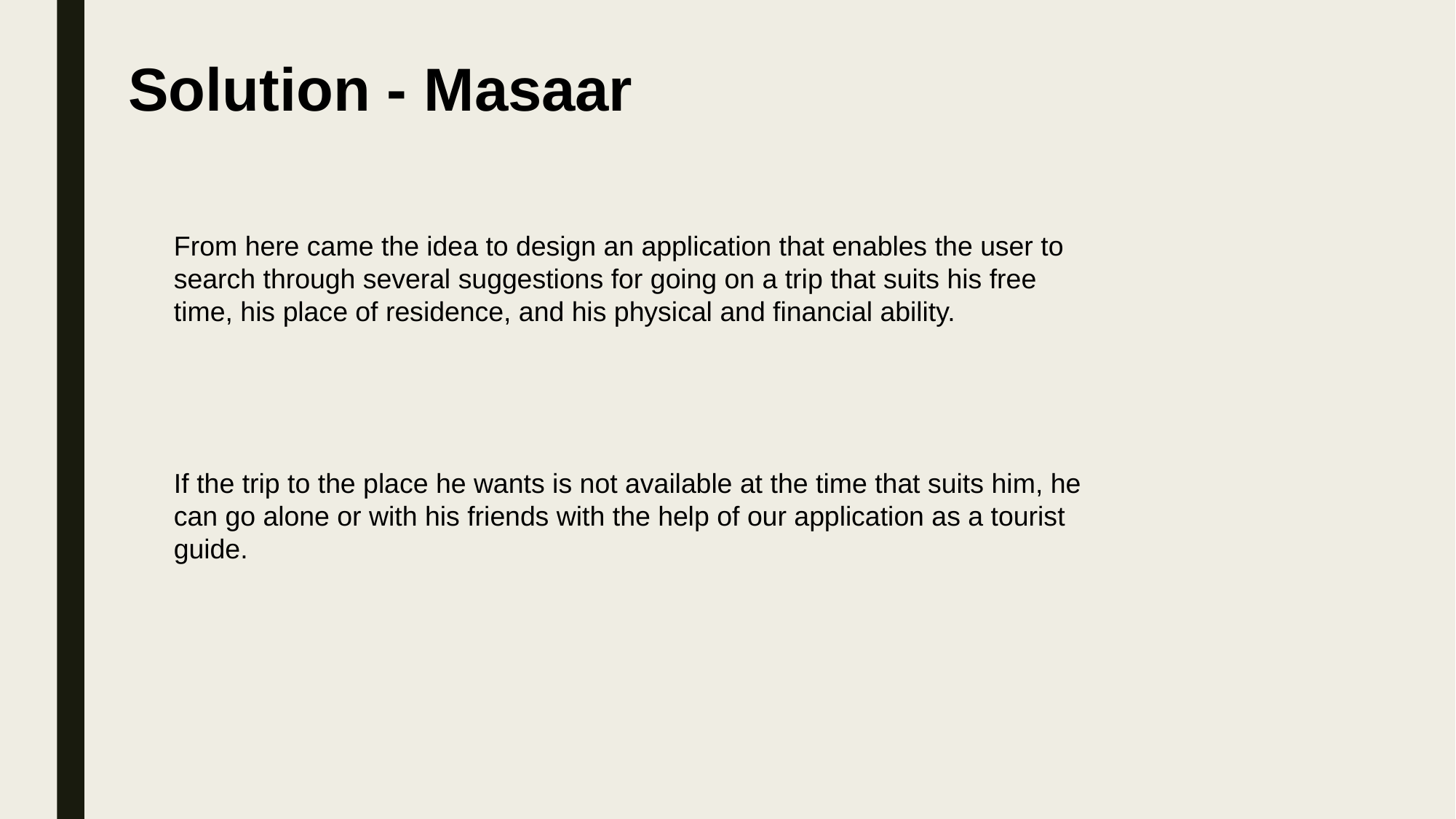

Solution - Masaar
From here came the idea to design an application that enables the user to search through several suggestions for going on a trip that suits his free time, his place of residence, and his physical and financial ability.
If the trip to the place he wants is not available at the time that suits him, he can go alone or with his friends with the help of our application as a tourist guide.